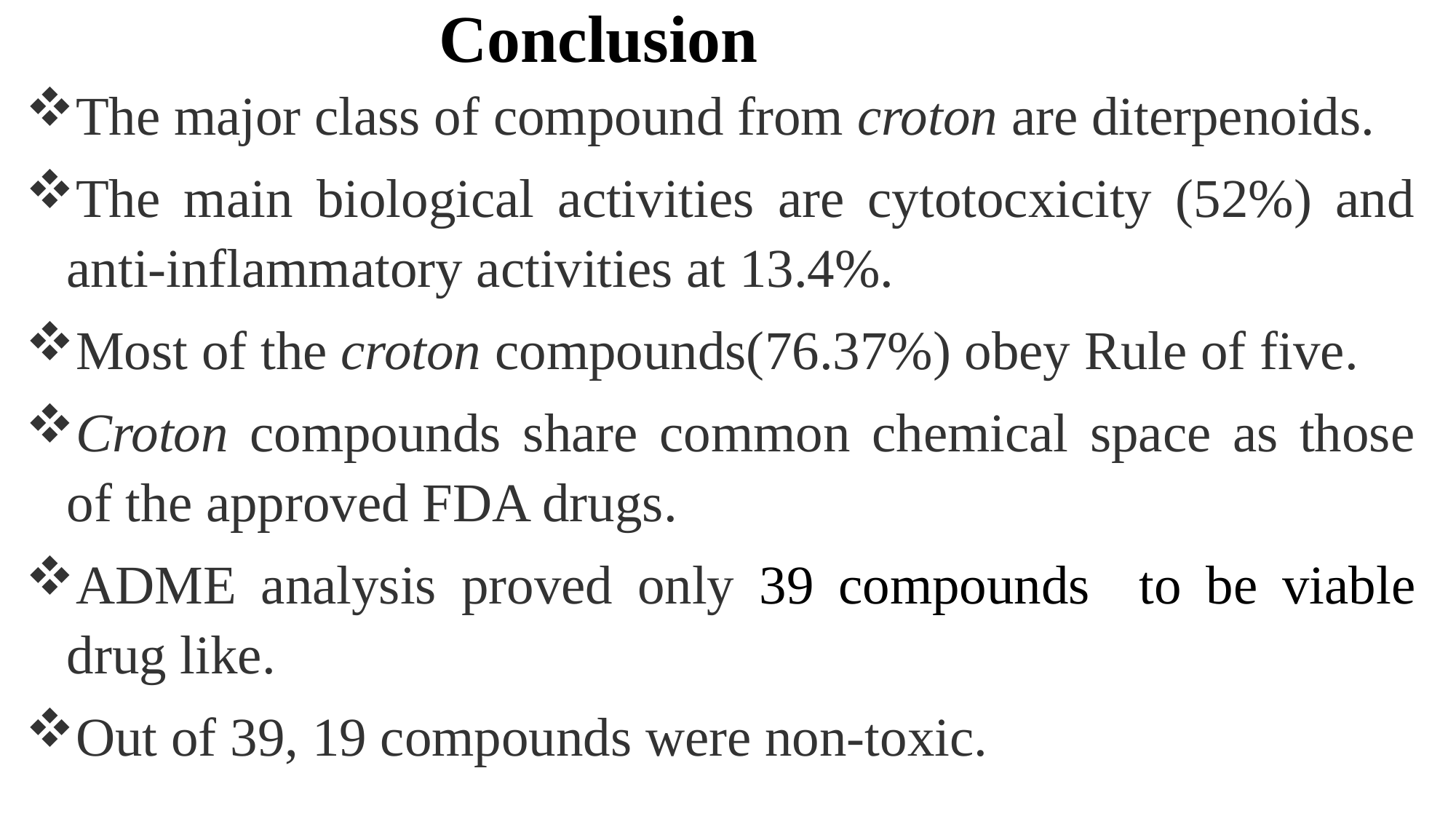

Conclusion
The major class of compound from croton are diterpenoids.
The main biological activities are cytotocxicity (52%) and anti-inflammatory activities at 13.4%.
Most of the croton compounds(76.37%) obey Rule of five.
Croton compounds share common chemical space as those of the approved FDA drugs.
ADME analysis proved only 39 compounds  to be viable drug like.
Out of 39, 19 compounds were non-toxic.